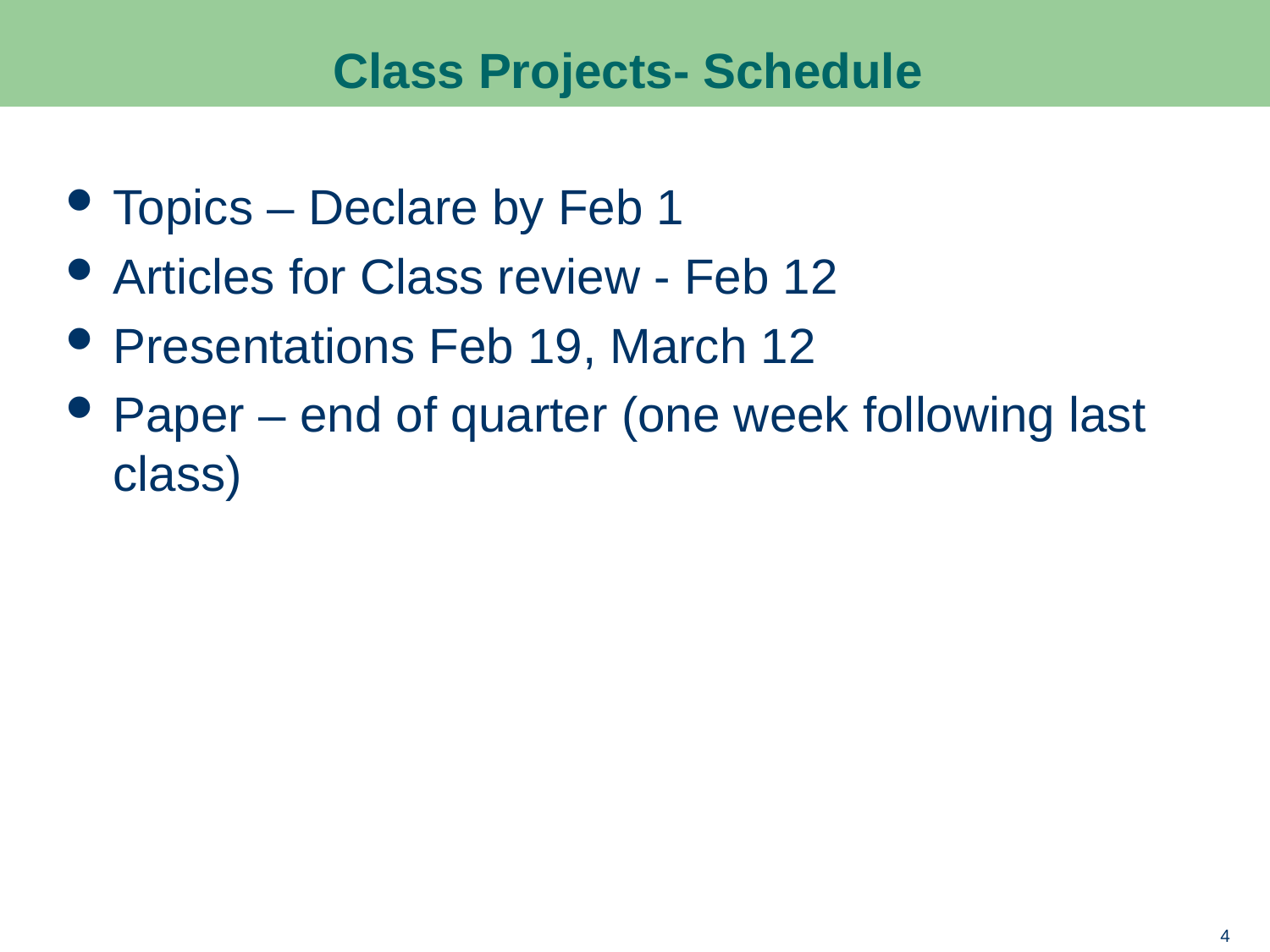

# Class Projects- Schedule
Topics – Declare by Feb 1
Articles for Class review - Feb 12
Presentations Feb 19, March 12
Paper – end of quarter (one week following last class)